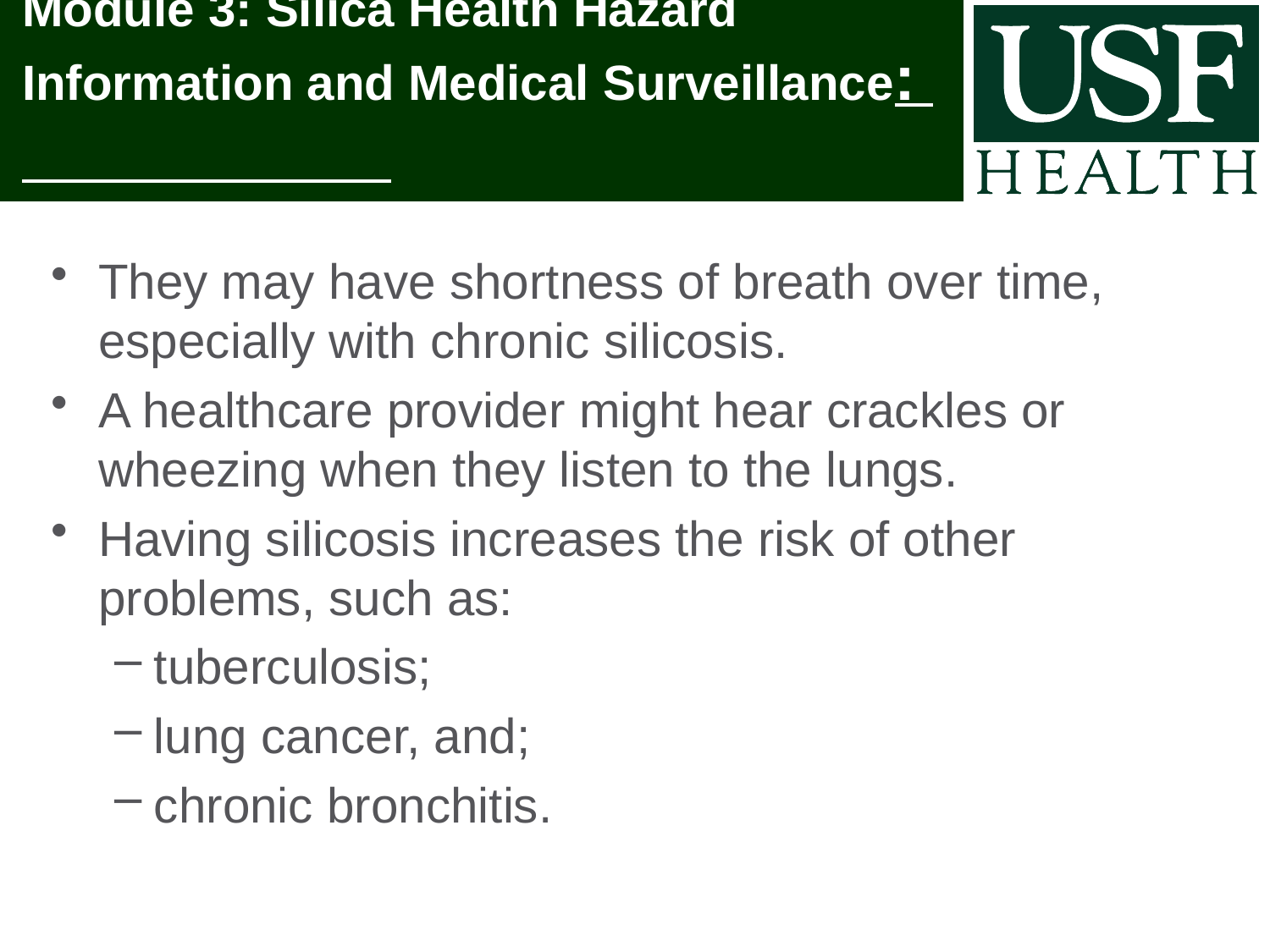

# Module 3: Silica Health Hazard Information and Medical Surveillance:
They may have shortness of breath over time, especially with chronic silicosis.
A healthcare provider might hear crackles or wheezing when they listen to the lungs.
Having silicosis increases the risk of other problems, such as:
tuberculosis;
lung cancer, and;
chronic bronchitis.